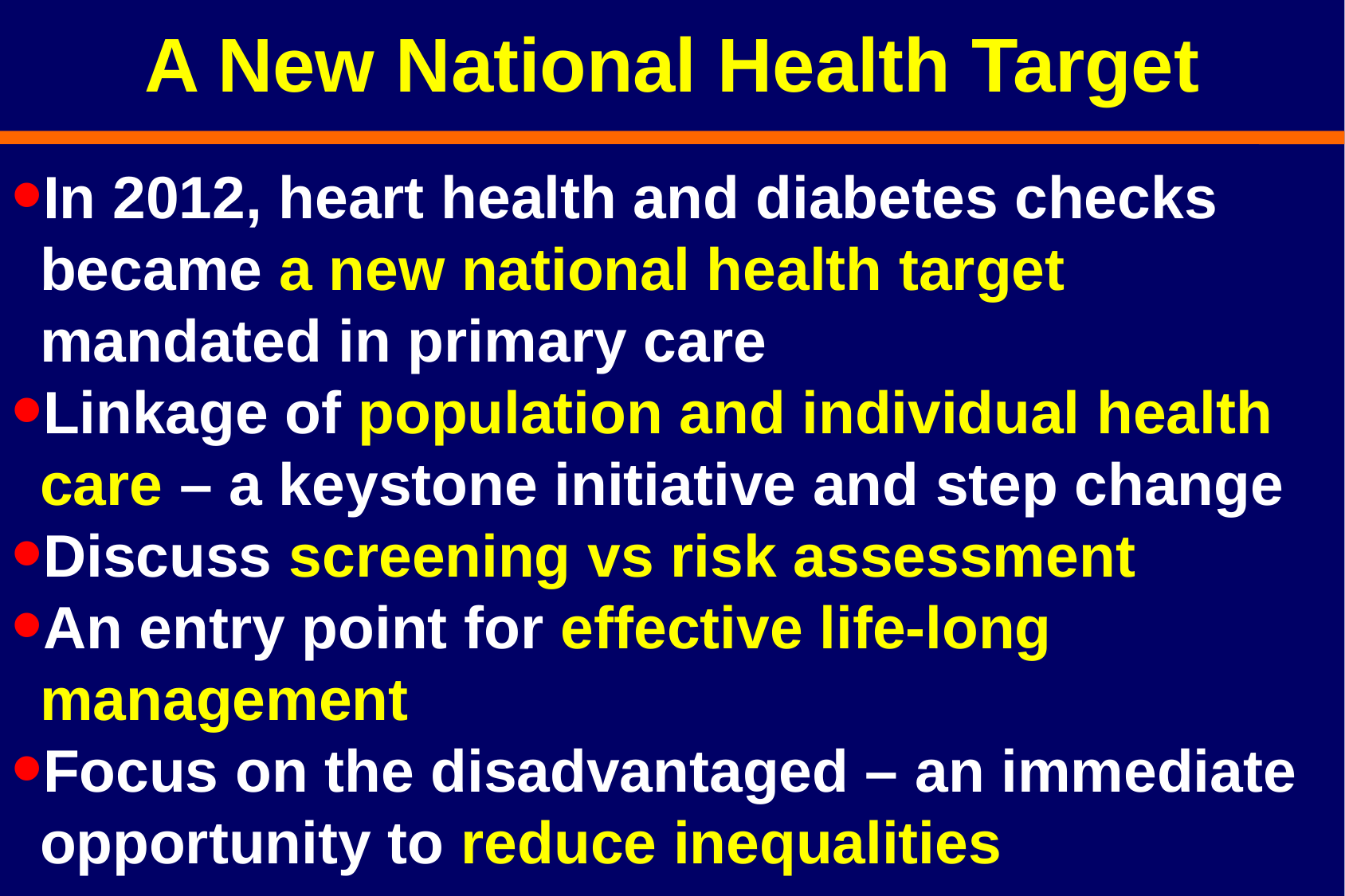

# A New National Health Target

In 2012, heart health and diabetes checks became a new national health target mandated in primary care
Linkage of population and individual health care – a keystone initiative and step change
Discuss screening vs risk assessment
An entry point for effective life-long management
Focus on the disadvantaged – an immediate opportunity to reduce inequalities